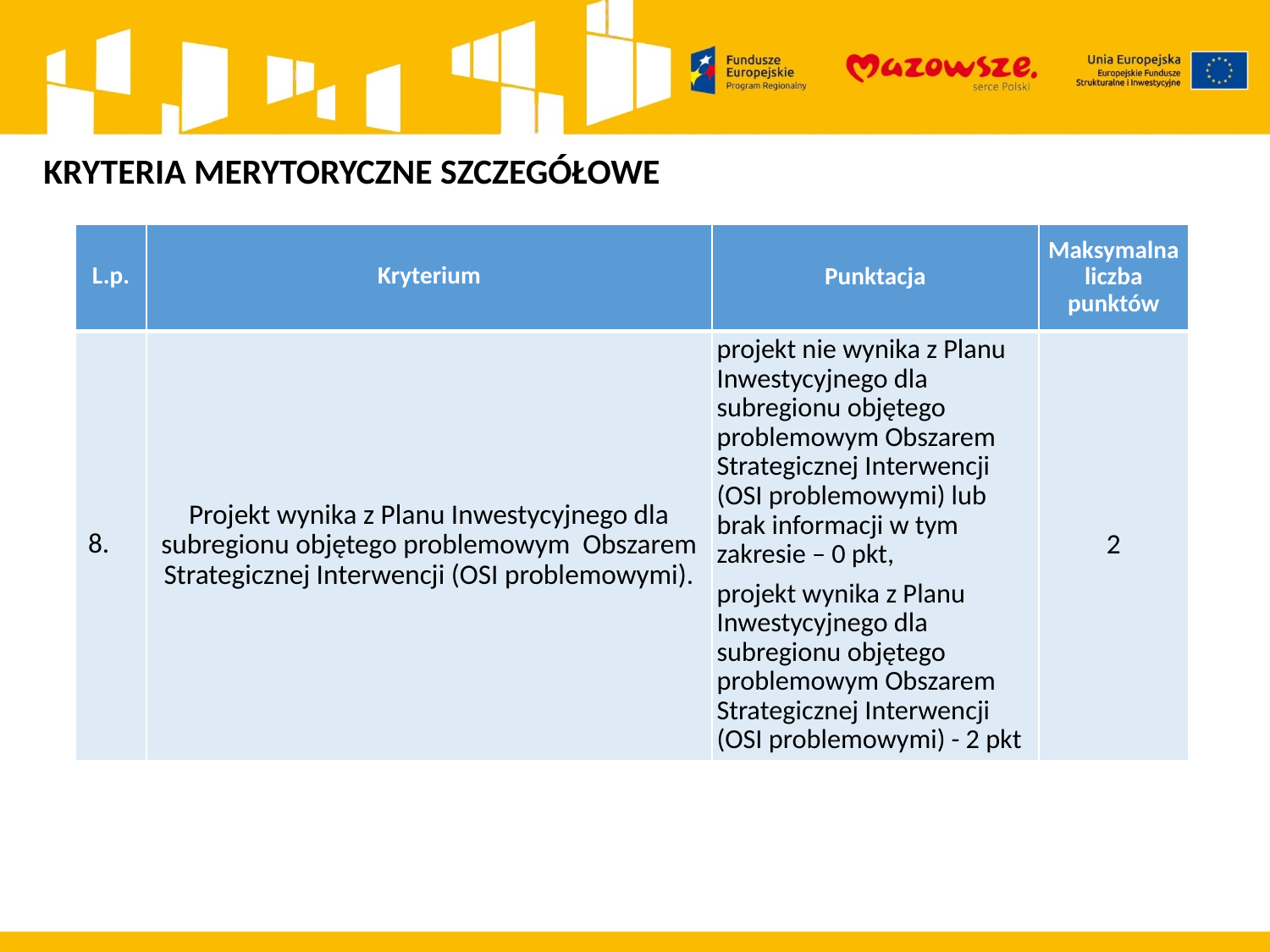

KRYTERIA MERYTORYCZNE SZCZEGÓŁOWE
| L.p. | Kryterium | Punktacja | Maksymalna liczba punktów |
| --- | --- | --- | --- |
| 8. | Projekt wynika z Planu Inwestycyjnego dla subregionu objętego problemowym Obszarem Strategicznej Interwencji (OSI problemowymi). | projekt nie wynika z Planu Inwestycyjnego dla subregionu objętego problemowym Obszarem Strategicznej Interwencji (OSI problemowymi) lub brak informacji w tym zakresie – 0 pkt, projekt wynika z Planu Inwestycyjnego dla subregionu objętego problemowym Obszarem Strategicznej Interwencji (OSI problemowymi) - 2 pkt | 2 |